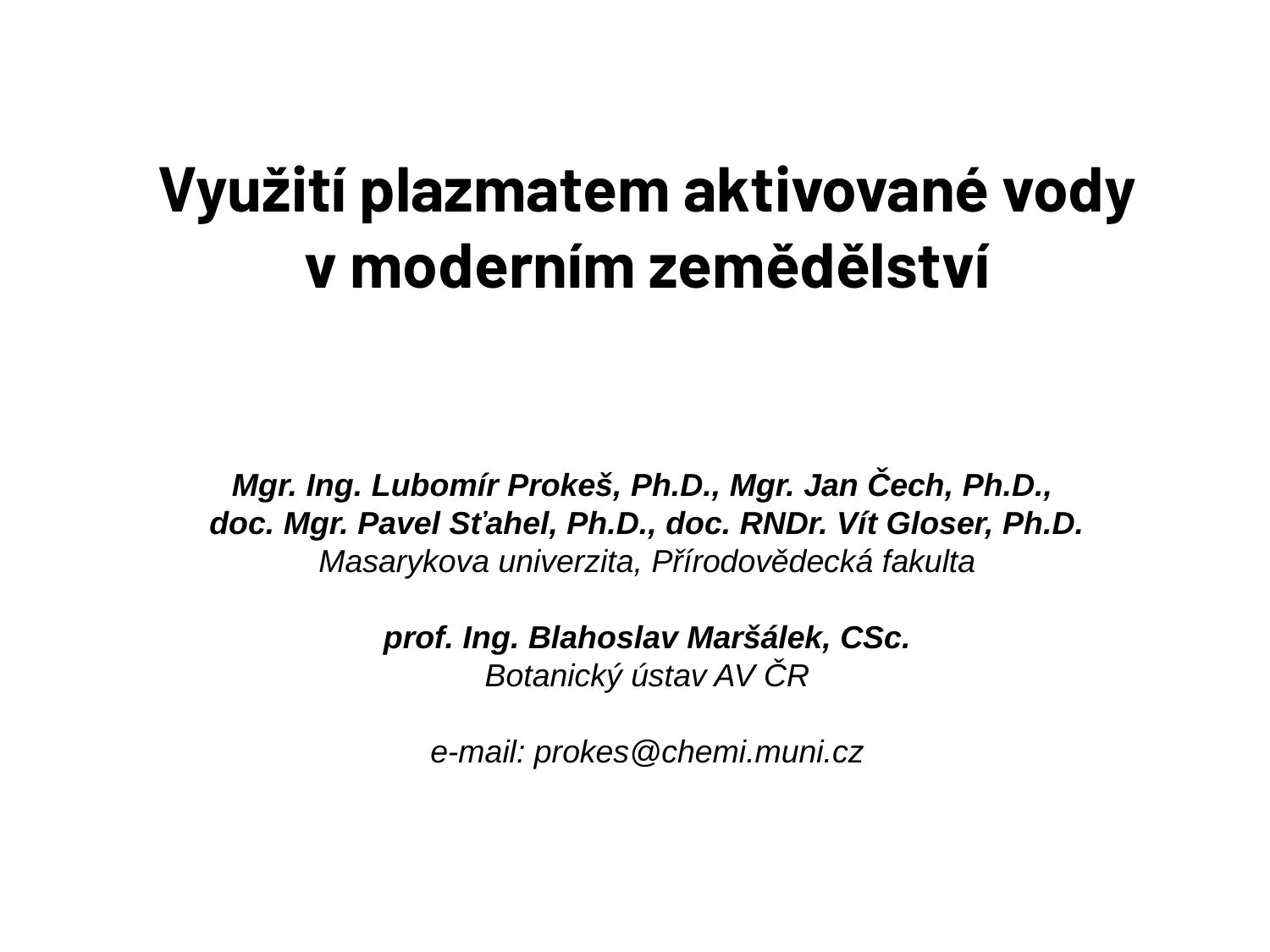

Využití plazmatem aktivované vody v moderním zemědělství

Mgr. Ing. Lubomír Prokeš, Ph.D., Mgr. Jan Čech, Ph.D.,
doc. Mgr. Pavel Sťahel, Ph.D., doc. RNDr. Vít Gloser, Ph.D.
Masarykova univerzita, Přírodovědecká fakulta

prof. Ing. Blahoslav Maršálek, CSc.
Botanický ústav AV ČR

e-mail: prokes@chemi.muni.cz